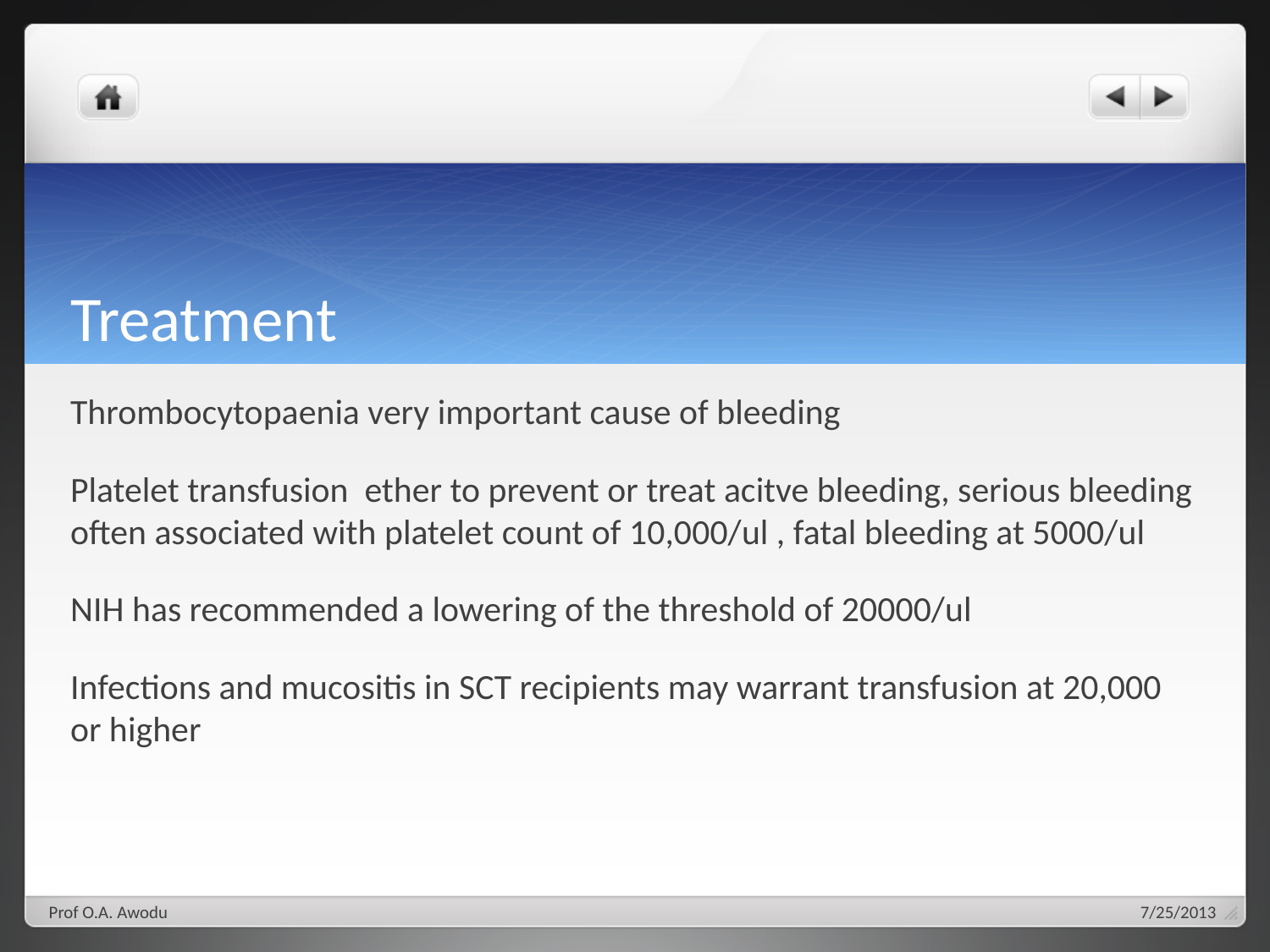

# Treatment
Thrombocytopaenia very important cause of bleeding
Platelet transfusion  ether to prevent or treat acitve bleeding, serious bleeding often associated with platelet count of 10,000/ul , fatal bleeding at 5000/ul
NIH has recommended a lowering of the threshold of 20000/ul
Infections and mucositis in SCT recipients may warrant transfusion at 20,000 or higher
Prof O.A. Awodu
7/25/2013